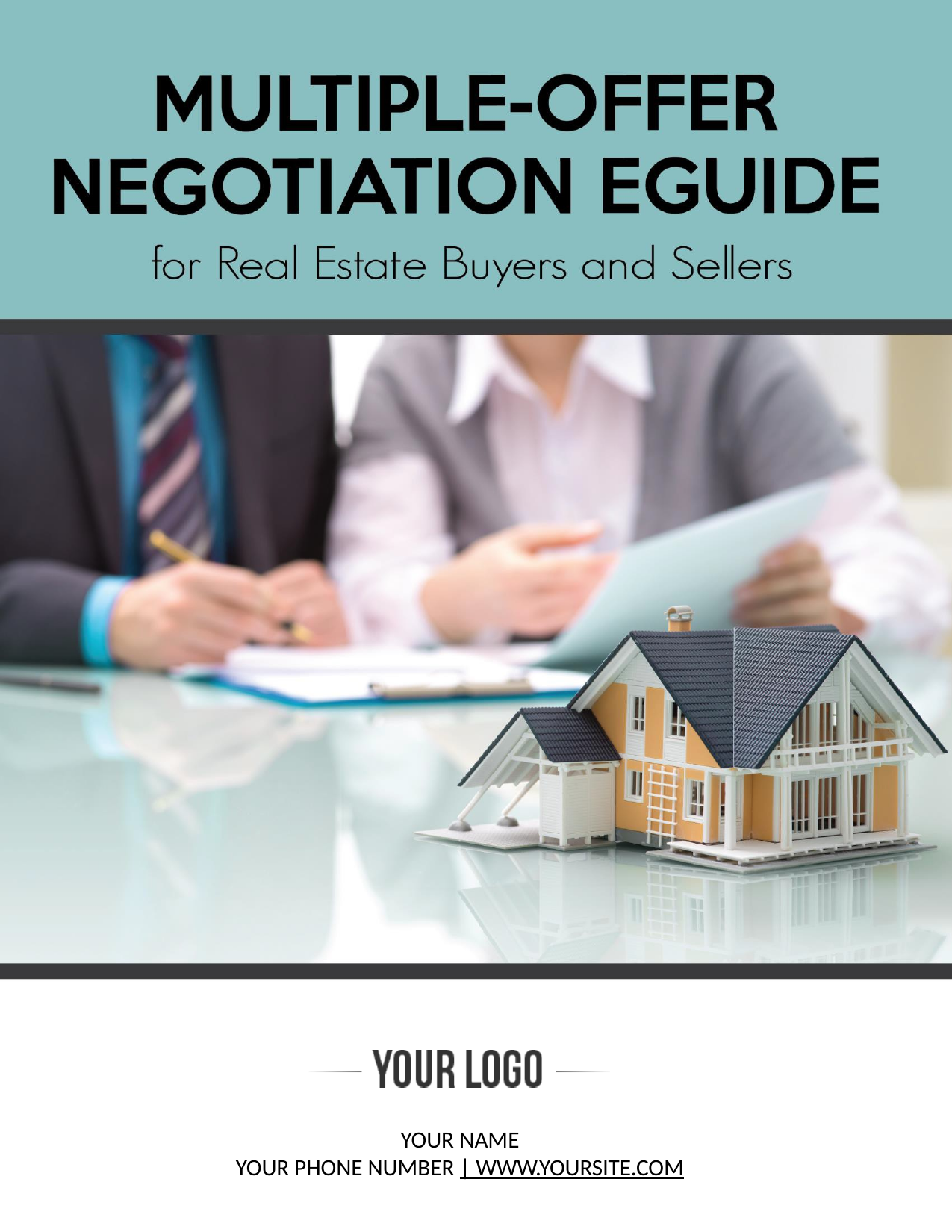

YOUR NAME
YOUR PHONE NUMBER | WWW.YOURSITE.COM